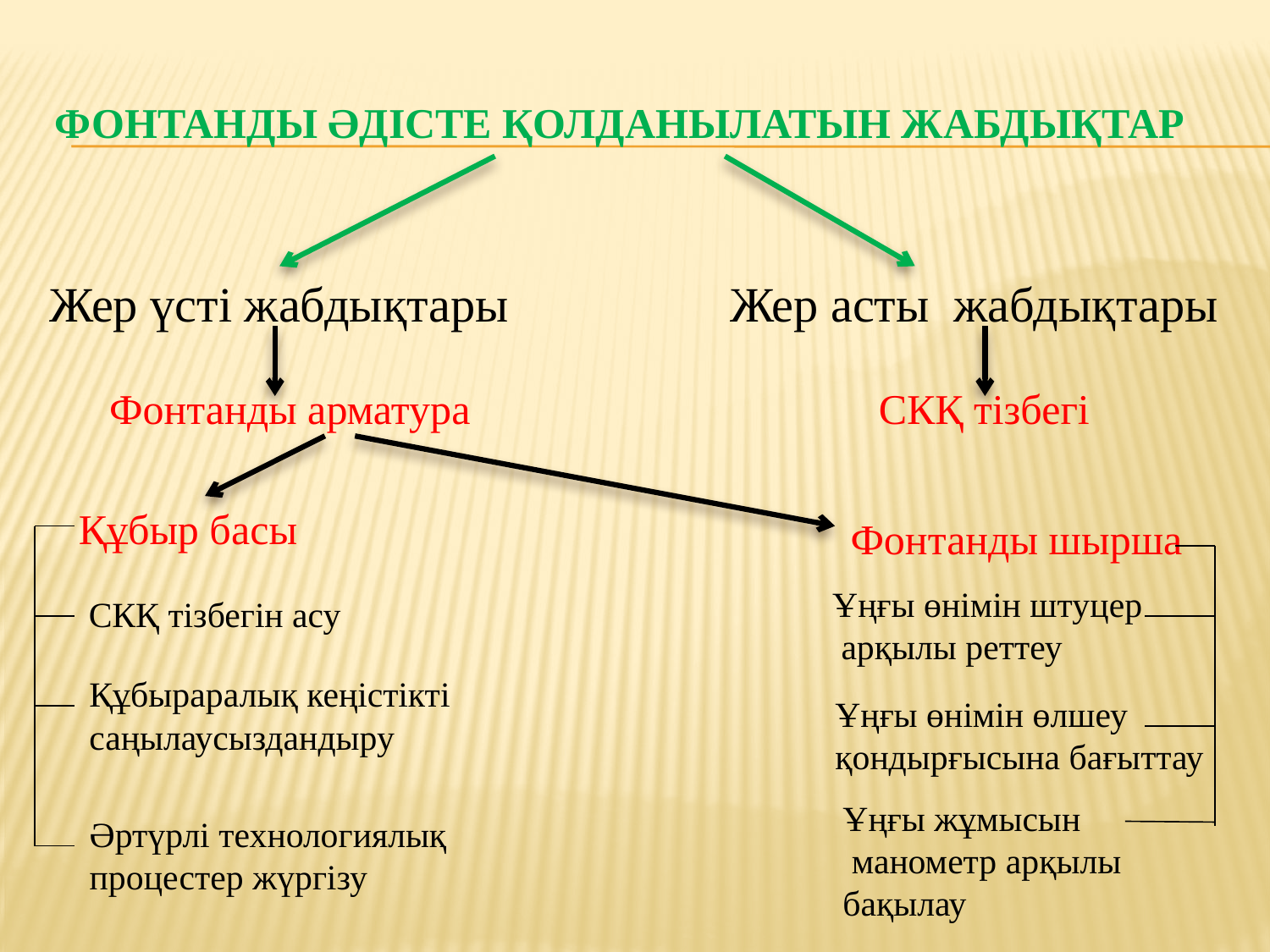

# Фонтанды әдісте қолданылатын жабдықтар
Жер үсті жабдықтары
Жер асты  жабдықтары
Фонтанды арматура
СКҚ тізбегі
Құбыр басы
Фонтанды шырша
Ұңғы өнімін штуцер
 арқылы реттеу
СКҚ тізбегін асу
Құбыраралық кеңістікті
саңылаусыздандыру
Ұңғы өнімін өлшеу
қондырғысына бағыттау
Ұңғы жұмысын
 манометр арқылы
бақылау
Әртүрлі технологиялық
процестер жүргізу